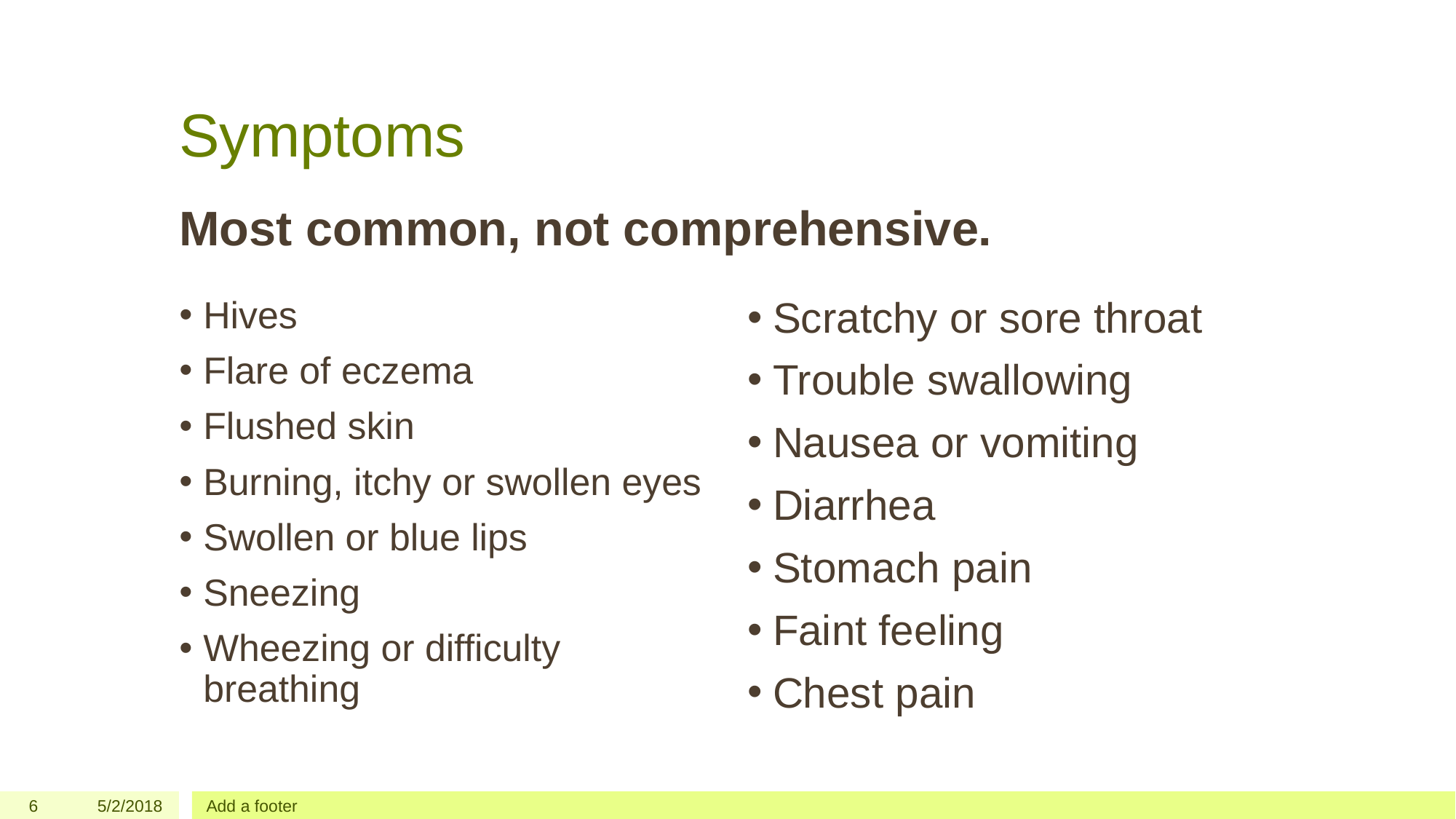

# Symptoms
Most common, not comprehensive.
Hives
Flare of eczema
Flushed skin
Burning, itchy or swollen eyes
Swollen or blue lips
Sneezing
Wheezing or difficulty breathing
Scratchy or sore throat
Trouble swallowing
Nausea or vomiting
Diarrhea
Stomach pain
Faint feeling
Chest pain

6
5/2/2018
Add a footer